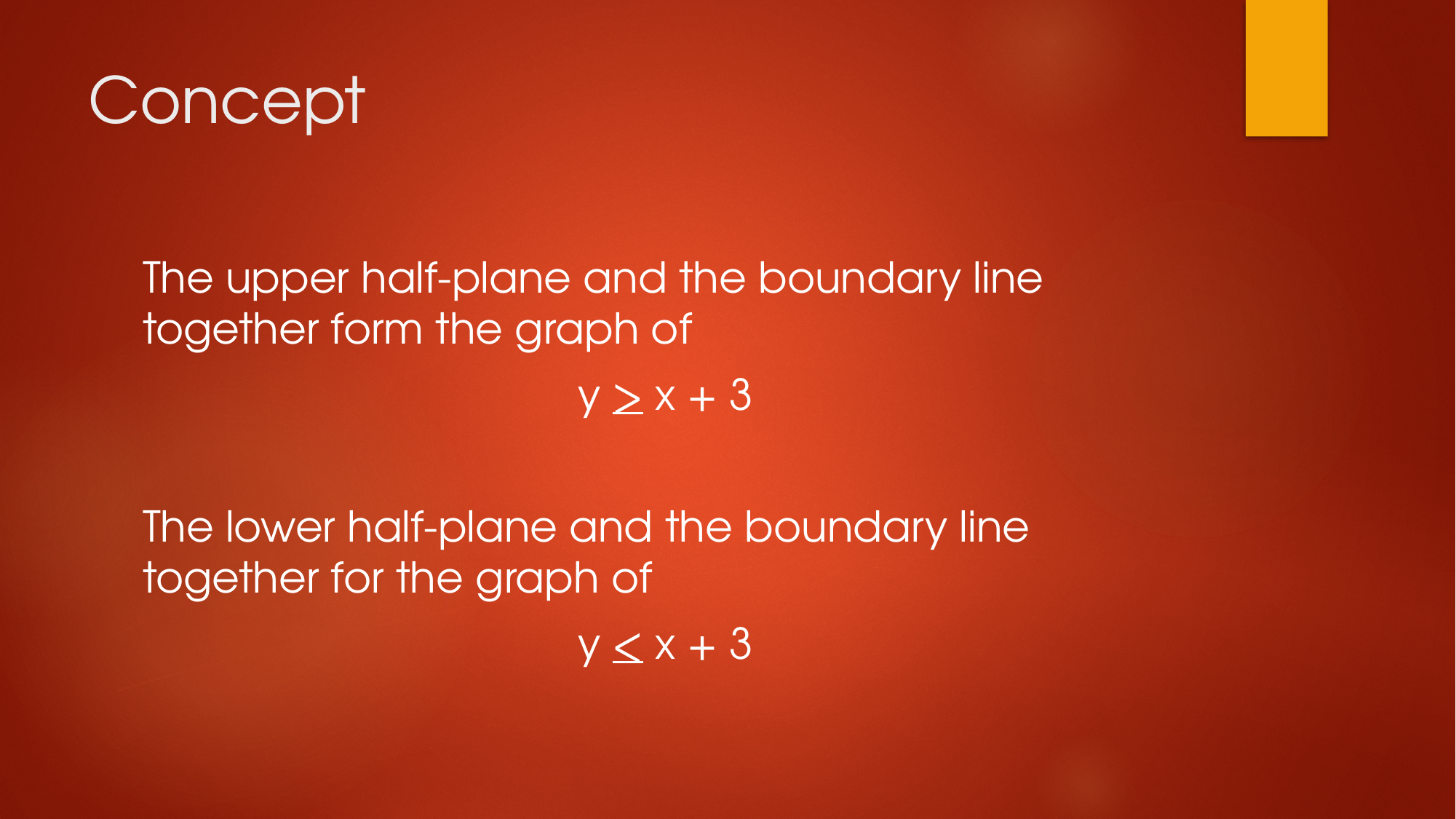

# Concept
The upper half-plane and the boundary line together form the graph of
y > x + 3

The lower half-plane and the boundary line together for the graph of
y < x + 3